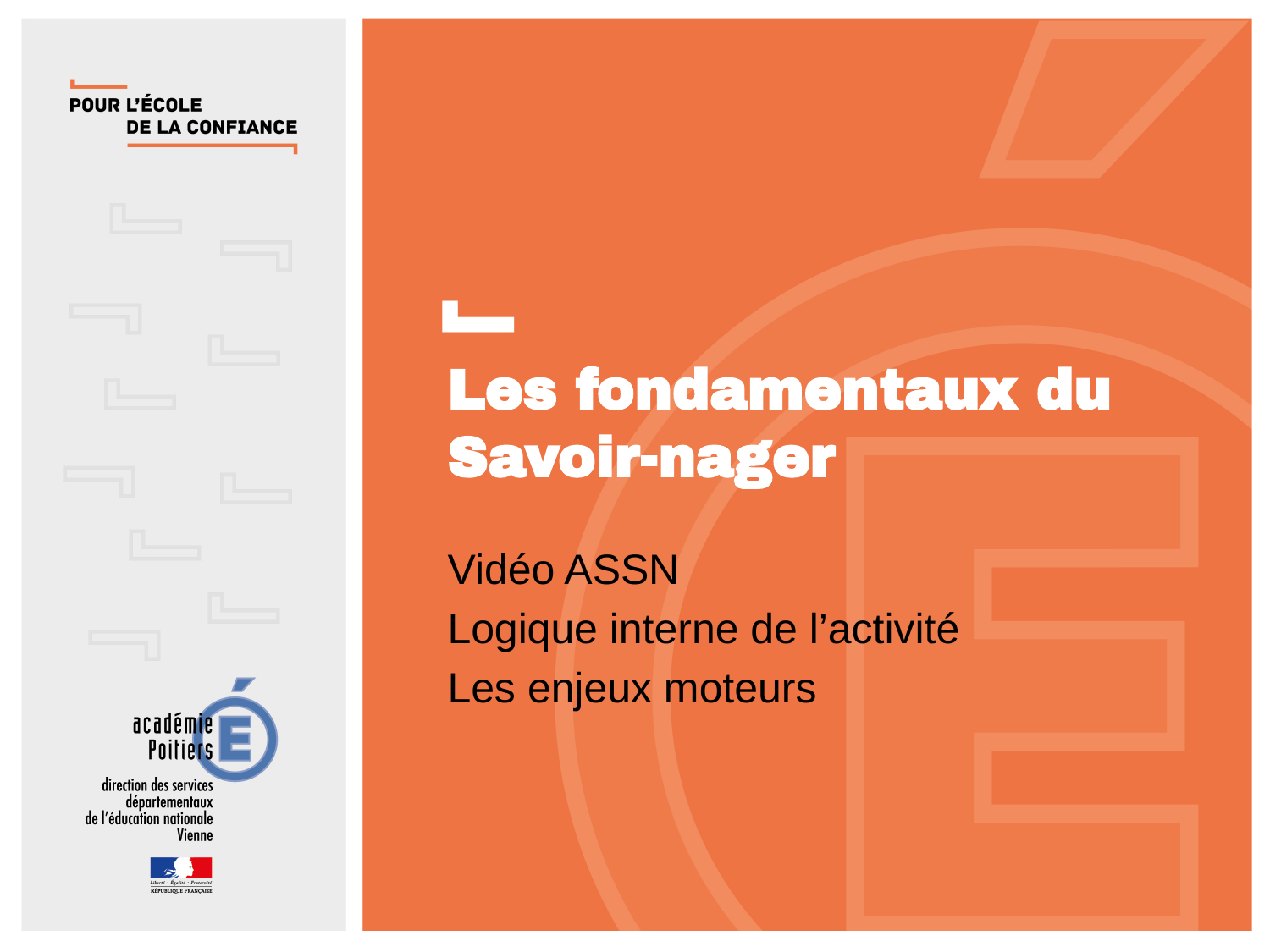

Les fondamentaux du Savoir-nager
Vidéo ASSN
Logique interne de l’activité
Les enjeux moteurs